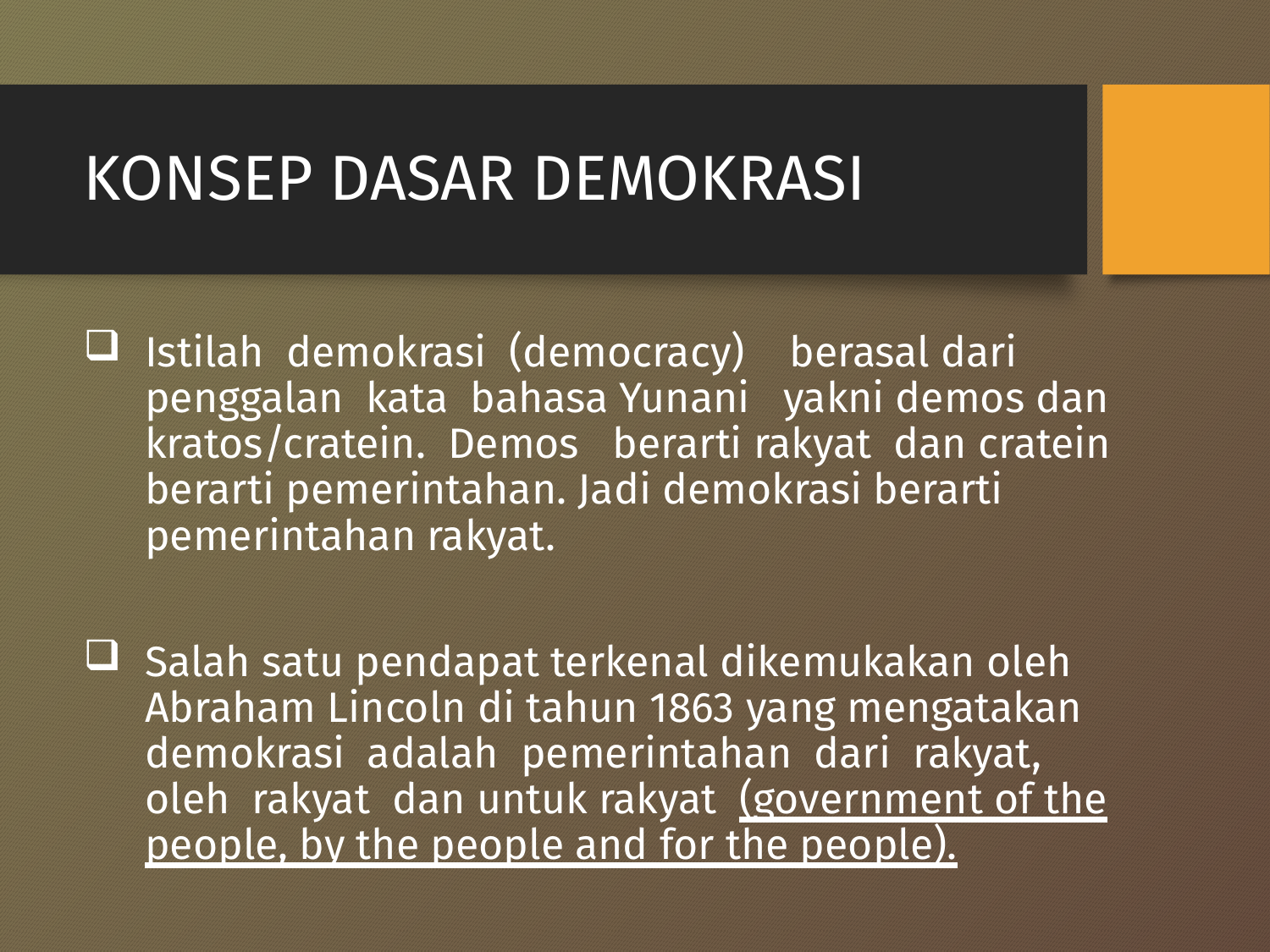

# KONSEP DASAR DEMOKRASI
Istilah  demokrasi  (democracy)    berasal dari penggalan  kata  bahasa Yunani   yakni demos dan kratos/cratein.  Demos   berarti rakyat  dan cratein berarti pemerintahan. Jadi demokrasi berarti  pemerintahan rakyat.

Salah satu pendapat terkenal dikemukakan oleh Abraham Lincoln di tahun 1863 yang mengatakan  demokrasi  adalah  pemerintahan  dari  rakyat,  oleh  rakyat  dan untuk rakyat  (government of the people, by the people and for the people).